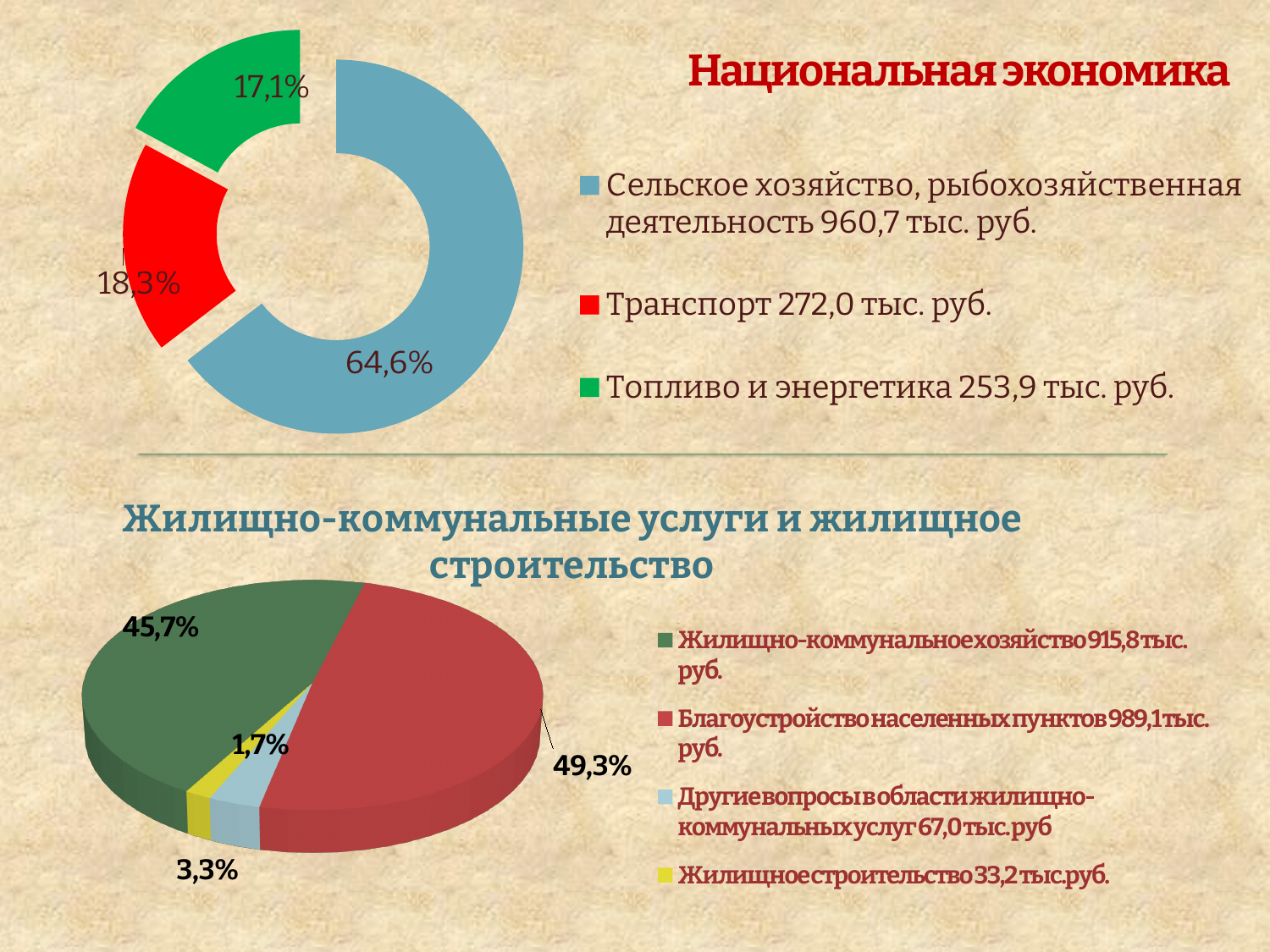

### Chart

| Category | Столбец1 |
|---|---|
| Сельское хозяйство, рыбохозяйственная деятельность 960,7 тыс. руб. | 0.646 |
| Транспорт 272,0 тыс. руб. | 0.183 |
| Топливо и энергетика 253,9 тыс. руб. | 0.171 |
# Национальная экономика

[unsupported chart]